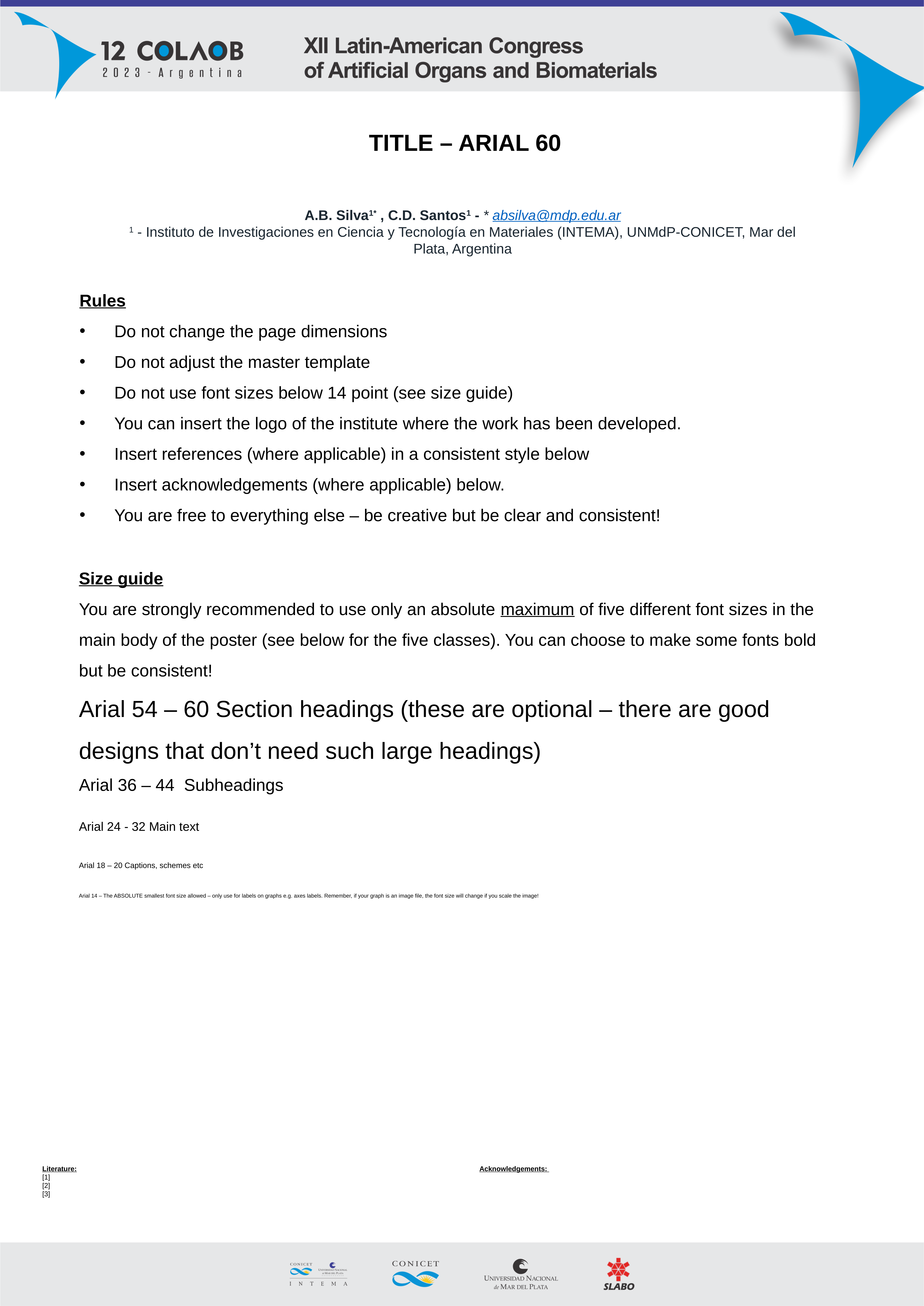

TITLE – ARIAL 60
A.B. Silva1* , C.D. Santos1 - * absilva@mdp.edu.ar
1 - Instituto de Investigaciones en Ciencia y Tecnología en Materiales (INTEMA), UNMdP-CONICET, Mar del Plata, Argentina
Rules
Do not change the page dimensions
Do not adjust the master template
Do not use font sizes below 14 point (see size guide)
You can insert the logo of the institute where the work has been developed.
Insert references (where applicable) in a consistent style below
Insert acknowledgements (where applicable) below.
You are free to everything else – be creative but be clear and consistent!

Size guide
You are strongly recommended to use only an absolute maximum of five different font sizes in the main body of the poster (see below for the five classes). You can choose to make some fonts bold but be consistent!
Arial 54 – 60 Section headings (these are optional – there are good designs that don’t need such large headings)
Arial 36 – 44  Subheadings

Arial 24 - 32 Main text

Arial 18 – 20 Captions, schemes etc

Arial 14 – The ABSOLUTE smallest font size allowed – only use for labels on graphs e.g. axes labels. Remember, if your graph is an image file, the font size will change if you scale the image!
Acknowledgements:
Literature:
[1]
[2]
[3]